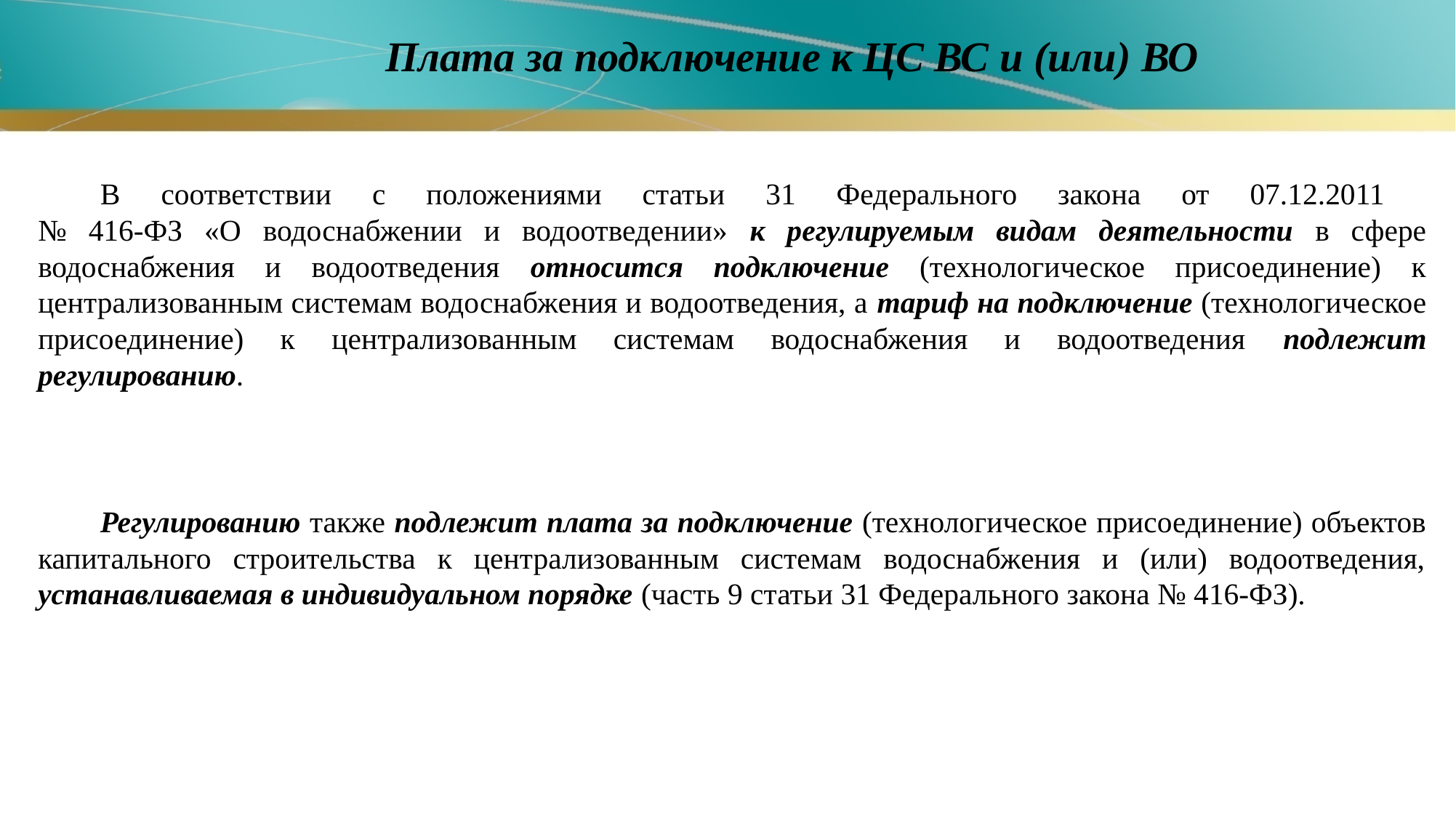

# Плата за подключение к ЦС ВС и (или) ВО

В соответствии с положениями статьи 31 Федерального закона от 07.12.2011
№ 416-ФЗ «О водоснабжении и водоотведении» к регулируемым видам деятельности в сфере водоснабжения и водоотведения относится подключение (технологическое присоединение) к централизованным системам водоснабжения и водоотведения, а тариф на подключение (технологическое присоединение) к централизованным системам водоснабжения и водоотведения подлежит регулированию.

Регулированию также подлежит плата за подключение (технологическое присоединение) объектов капитального строительства к централизованным системам водоснабжения и (или) водоотведения, устанавливаемая в индивидуальном порядке (часть 9 статьи 31 Федерального закона № 416-ФЗ).